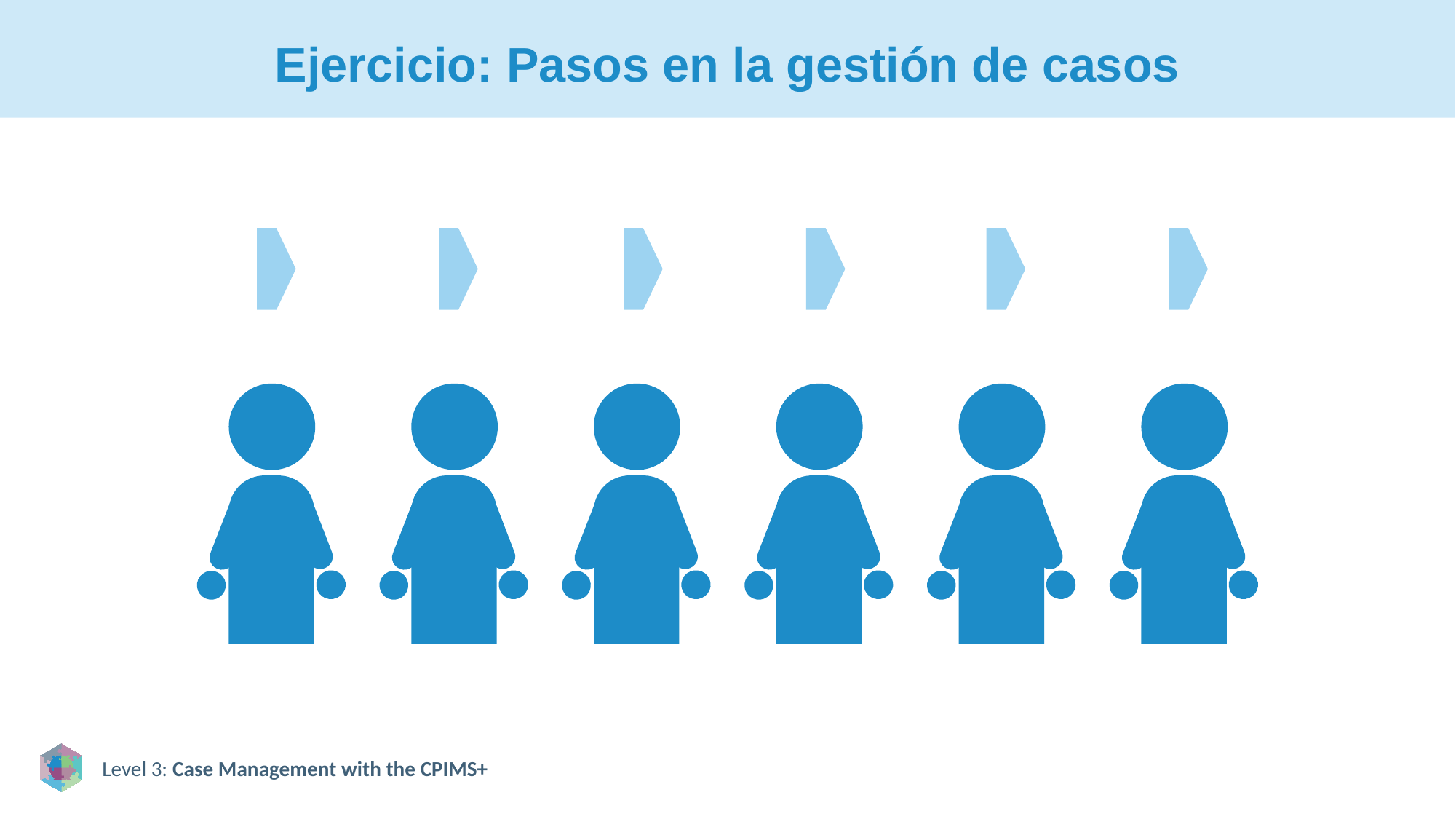

# Ejercicio: Pasos en la gestión de casos